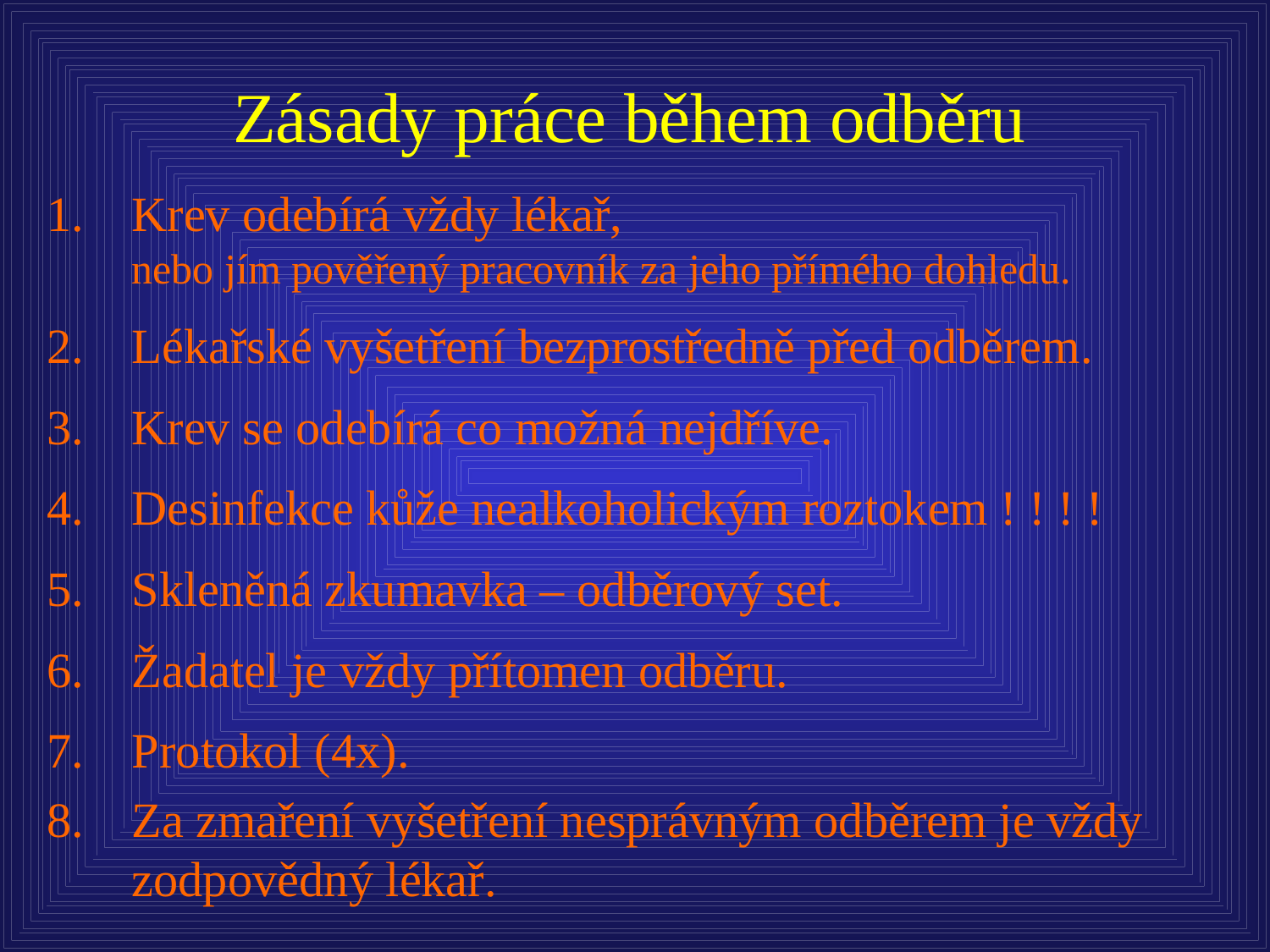

Zásady práce během odběru
Krev odebírá vždy lékař,
nebo jím pověřený pracovník za jeho přímého dohledu.
Lékařské vyšetření bezprostředně před odběrem.
Krev se odebírá co možná nejdříve.
Desinfekce kůže nealkoholickým roztokem ! ! ! !
Skleněná zkumavka – odběrový set.
Žadatel je vždy přítomen odběru.
Protokol (4x).
Za zmaření vyšetření nesprávným odběrem je vždy zodpovědný lékař.